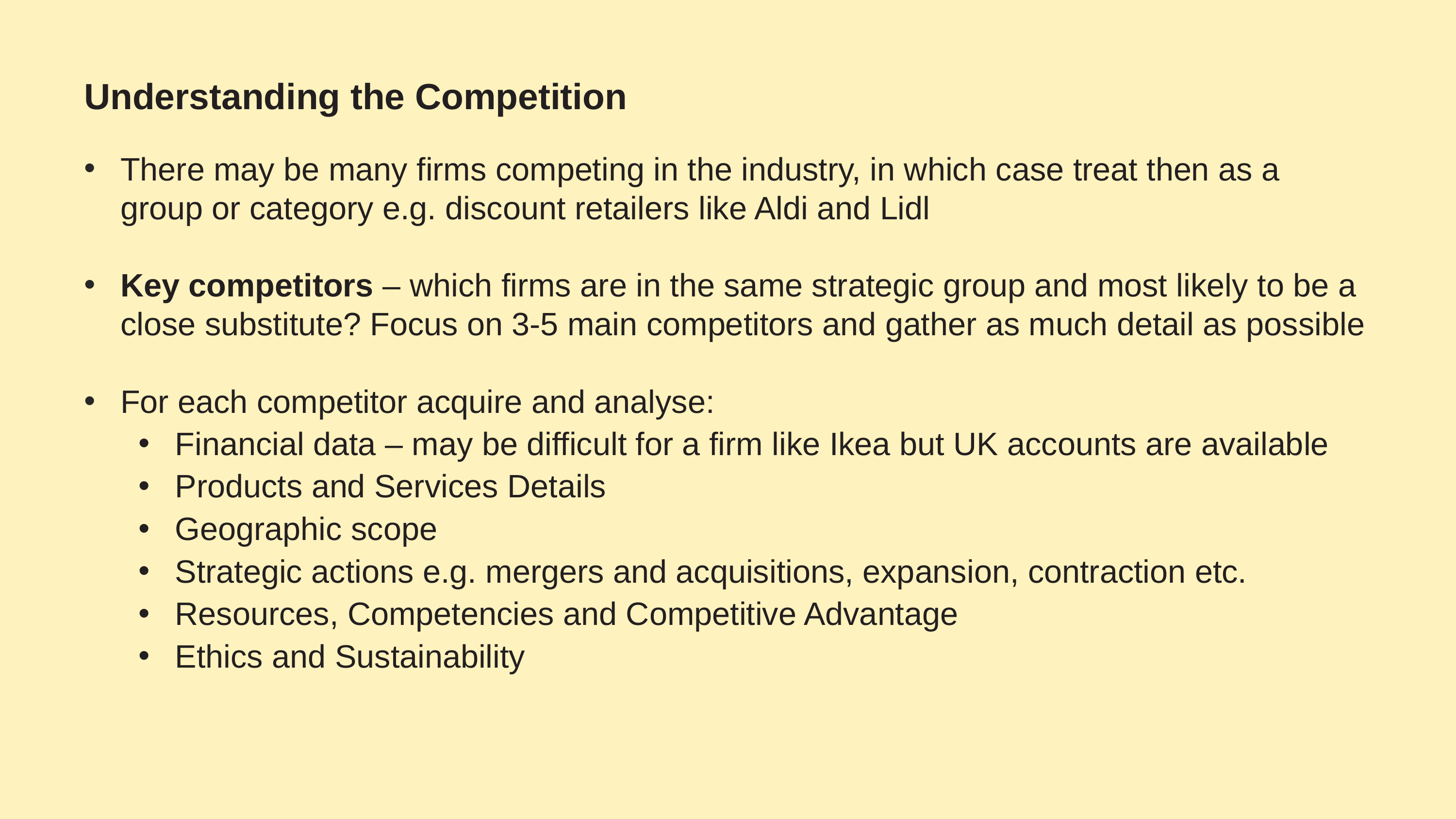

# Understanding the Competition
There may be many firms competing in the industry, in which case treat then as a group or category e.g. discount retailers like Aldi and Lidl

Key competitors – which firms are in the same strategic group and most likely to be a close substitute? Focus on 3-5 main competitors and gather as much detail as possible

For each competitor acquire and analyse:
Financial data – may be difficult for a firm like Ikea but UK accounts are available
Products and Services Details
Geographic scope
Strategic actions e.g. mergers and acquisitions, expansion, contraction etc.
Resources, Competencies and Competitive Advantage
Ethics and Sustainability